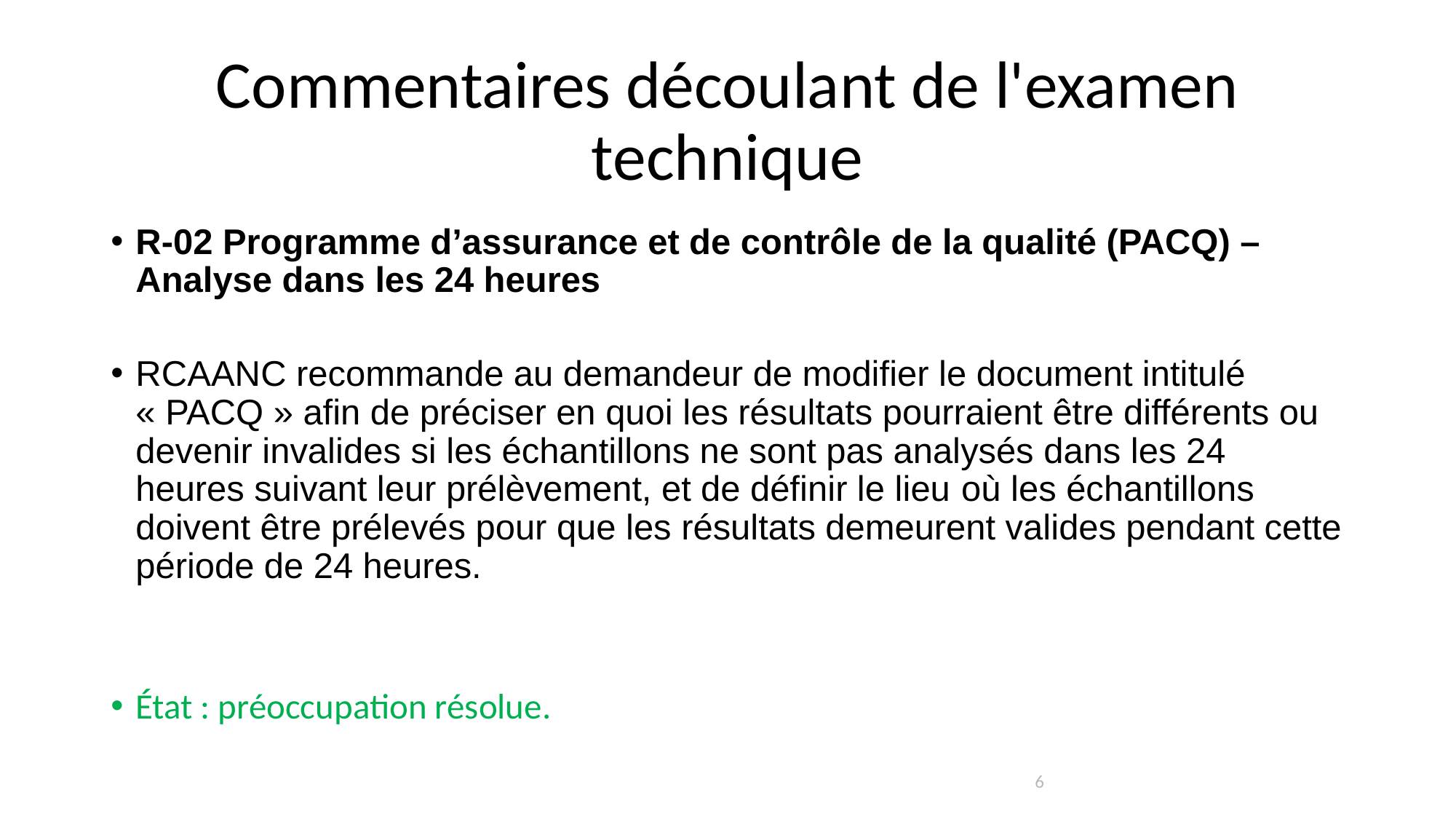

# Commentaires découlant de l'examen technique
R-02 Programme d’assurance et de contrôle de la qualité (PACQ) – Analyse dans les 24 heures
RCAANC recommande au demandeur de modifier le document intitulé « PACQ » afin de préciser en quoi les résultats pourraient être différents ou devenir invalides si les échantillons ne sont pas analysés dans les 24 heures suivant leur prélèvement, et de définir le lieu où les échantillons doivent être prélevés pour que les résultats demeurent valides pendant cette période de 24 heures.

État : préoccupation résolue.

6